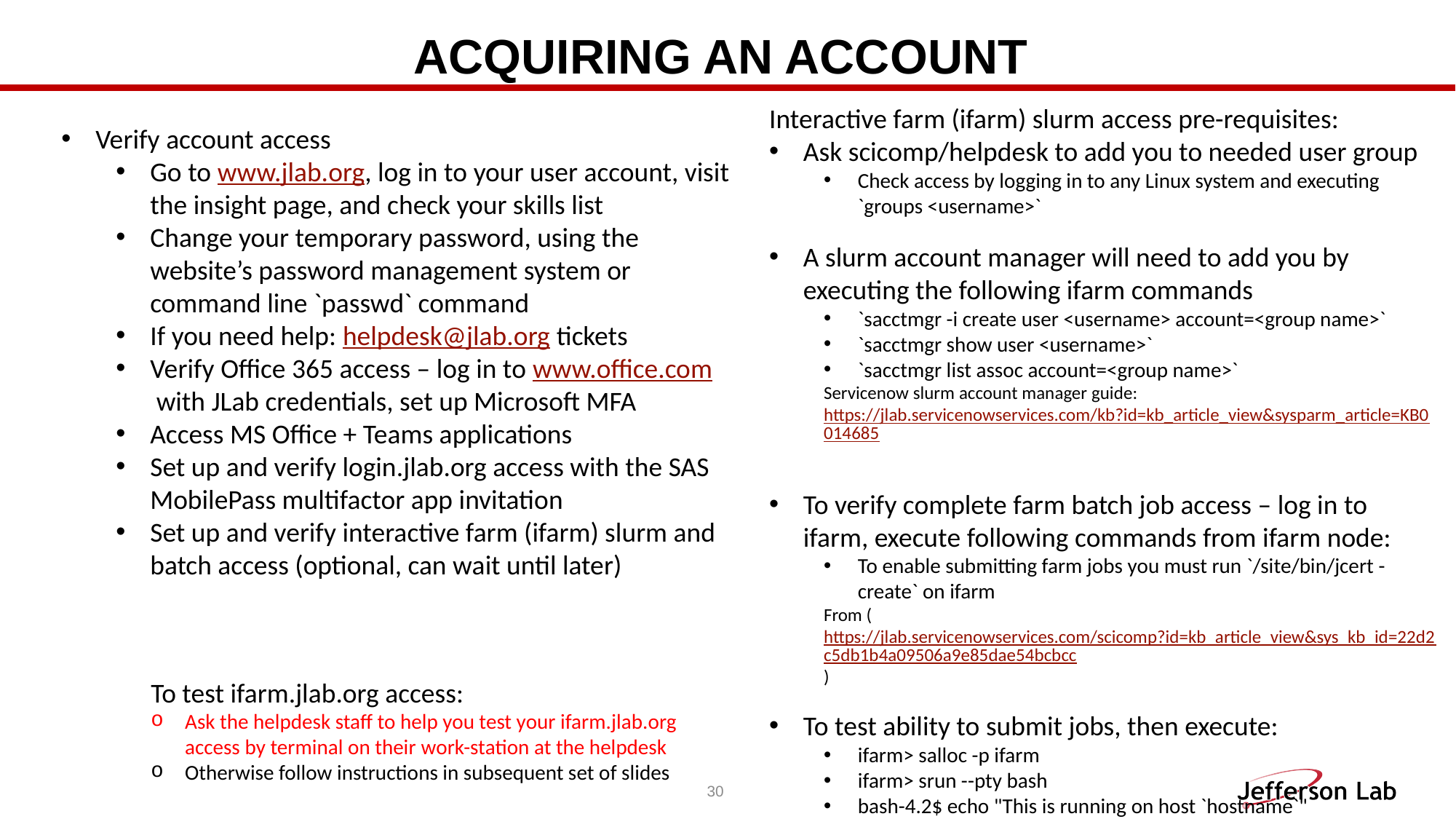

# Acquiring an Account
Interactive farm (ifarm) slurm access pre-requisites:​
Ask scicomp/helpdesk to add you to needed user group
Check access by logging in to any Linux system and executing `groups <username>`
A slurm account manager will need to add you by executing the following ifarm commands
`sacctmgr -i create user <username> account=<group name>`
`sacctmgr show user <username>`
`sacctmgr list assoc account=<group name>`
Servicenow slurm account manager guide: https://jlab.servicenowservices.com/kb?id=kb_article_view&sysparm_article=KB0014685

To verify complete farm batch job access – log in to ifarm, execute following commands from ifarm node:
To enable submitting farm jobs you must run `/site/bin/jcert -create` on ifarm
From (https://jlab.servicenowservices.com/scicomp?id=kb_article_view&sys_kb_id=22d2c5db1b4a09506a9e85dae54bcbcc)

To test ability to submit jobs, then execute:
ifarm> salloc -p ifarm
ifarm> srun --pty bash
bash-4.2$ echo "This is running on host `hostname`"
From (https://scicomp.jlab.org/docs/farm_slurm_batch_interactive_jobs)
Verify account access
Go to www.jlab.org, log in to your user account, visit the insight page, and check your skills list
Change your temporary password, using the website’s password management system or command line `passwd` command
If you need help: helpdesk@jlab.org tickets
Verify Office 365 access – log in to www.office.com with JLab credentials, set up Microsoft MFA
Access MS Office + Teams applications
Set up and verify login.jlab.org access with the SAS MobilePass multifactor app invitation
Set up and verify interactive farm (ifarm) slurm and batch access (optional, can wait until later)
To test ifarm.jlab.org access:
Ask the helpdesk staff to help you test your ifarm.jlab.org access by terminal on their work-station at the helpdesk
Otherwise follow instructions in subsequent set of slides
30